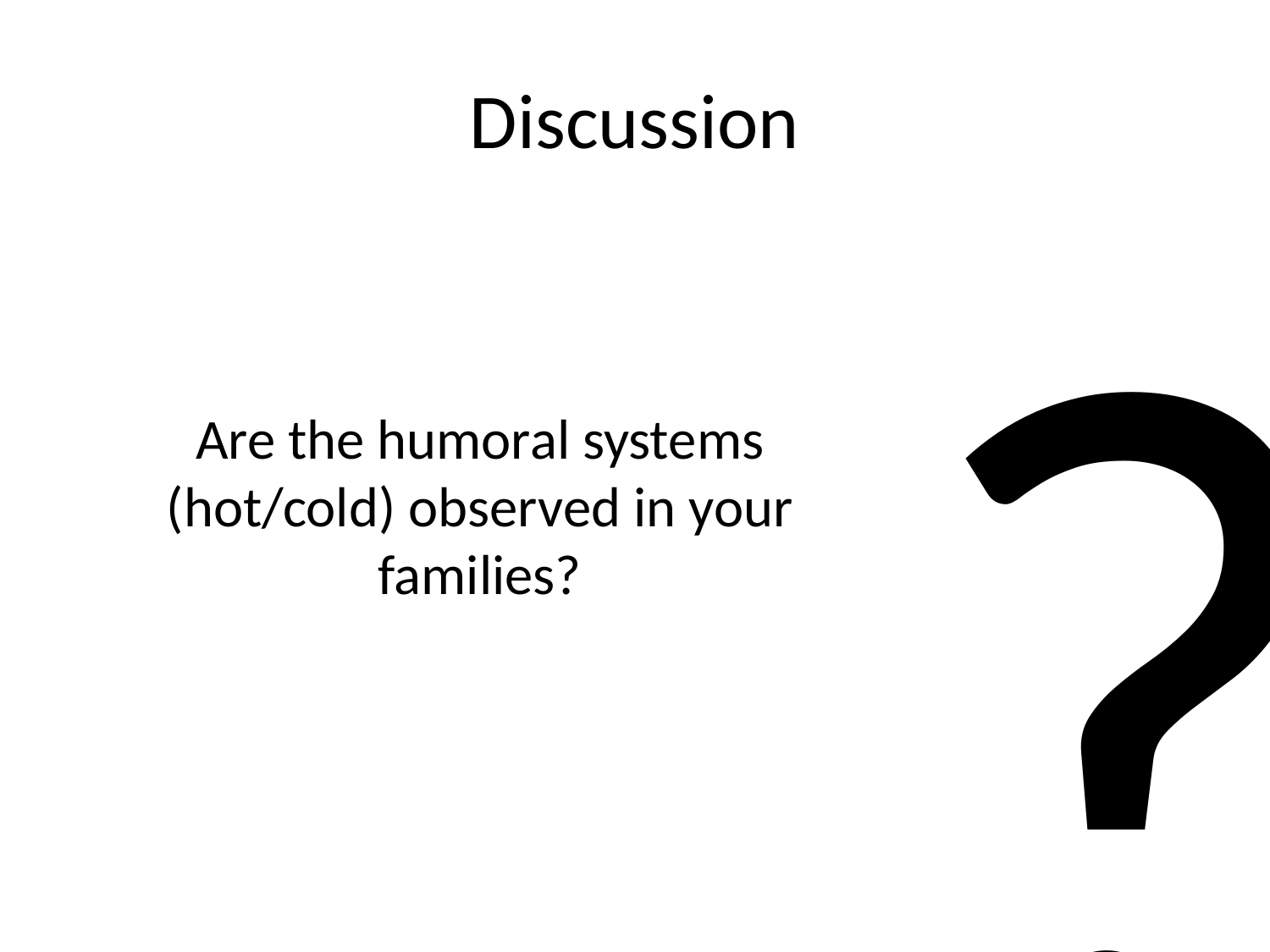

# Discussion
?
Are the humoral systems (hot/cold) observed in your families?